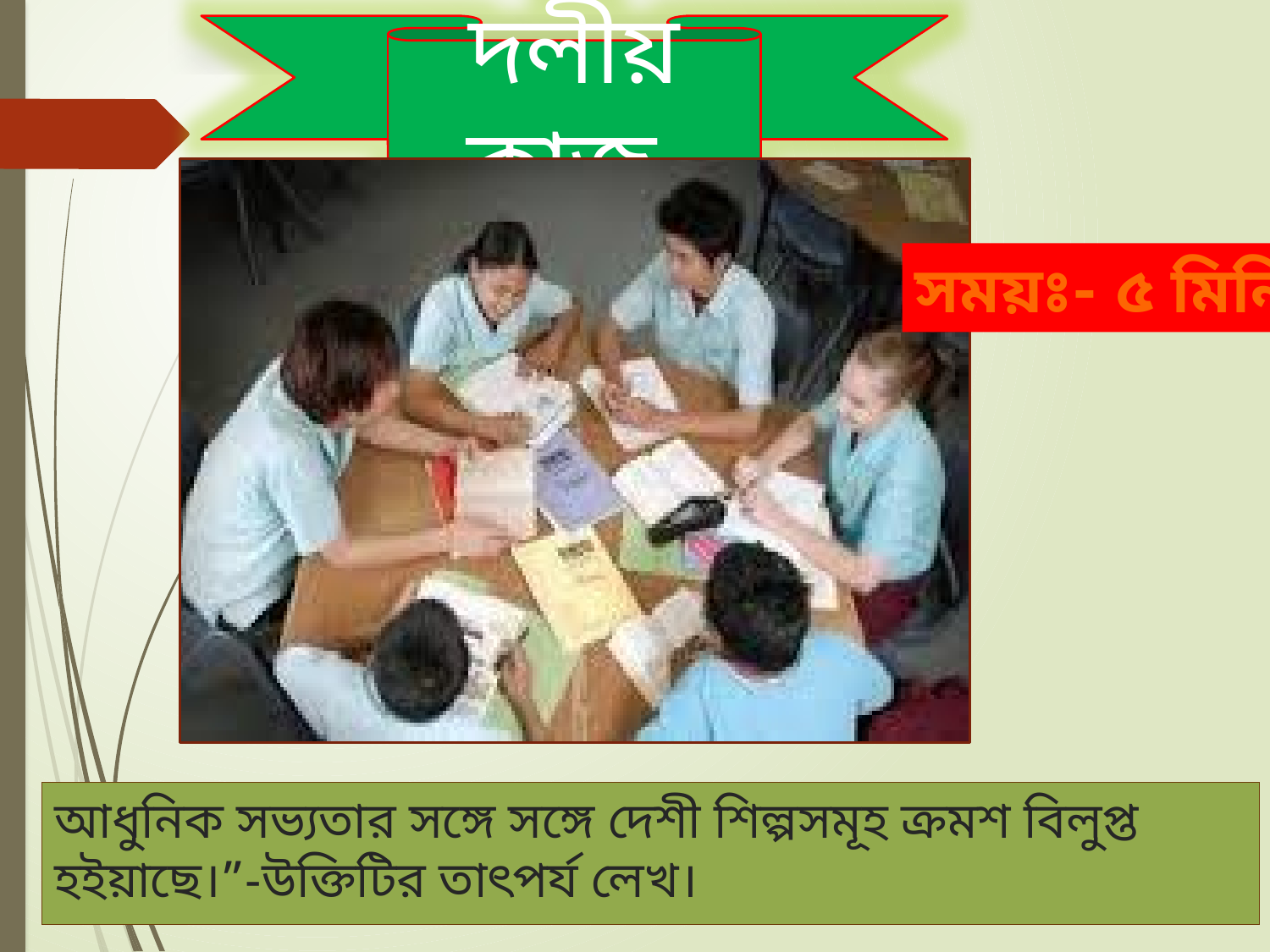

দলীয় কাজ

সময়ঃ- ৫ মিনিট
# আধুনিক সভ্যতার সঙ্গে সঙ্গে দেশী শিল্পসমূহ ক্রমশ বিলুপ্ত হইয়াছে।”-উক্তিটির তাৎপর্য লেখ।